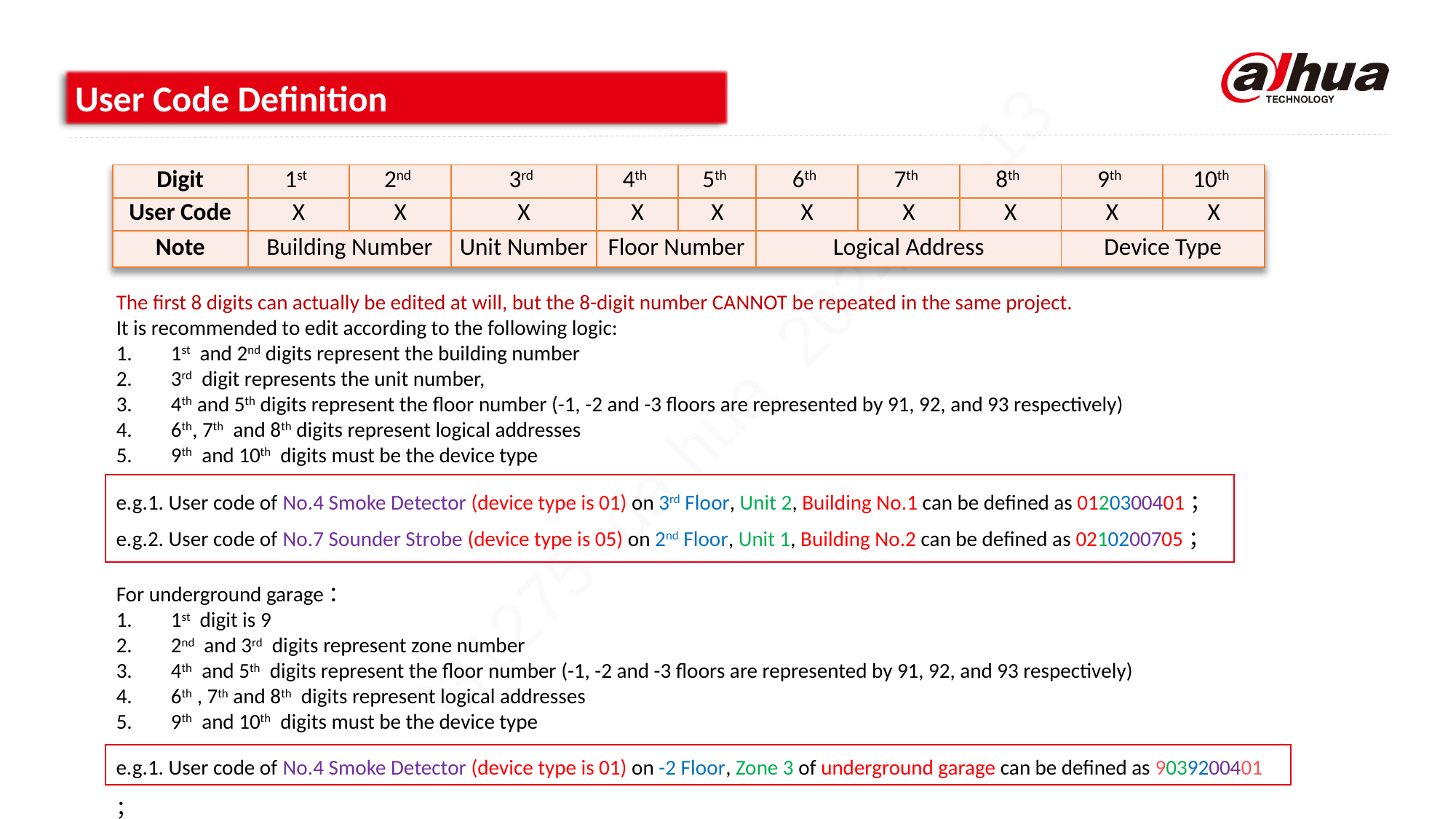

User Code Definition
| Digit | 1st | 2nd | 3rd | 4th | 5th | 6th | 7th | 8th | 9th | 10th |
| --- | --- | --- | --- | --- | --- | --- | --- | --- | --- | --- |
| User Code | X | X | X | X | X | X | X | X | X | X |
| Note | Building Number |  | Unit Number | Floor Number |  | Logical Address |  |  | Device Type |  |
The first 8 digits can actually be edited at will, but the 8-digit number CANNOT be repeated in the same project.
It is recommended to edit according to the following logic:
1st  and 2nd digits represent the building number
3rd  digit represents the unit number,
4th and 5th digits represent the floor number (-1, -2 and -3 floors are represented by 91, 92, and 93 respectively)
6th, 7th  and 8th digits represent logical addresses
9th  and 10th  digits must be the device type
e.g.1. User code of No.4 Smoke Detector (device type is 01) on 3rd Floor, Unit 2, Building No.1 can be defined as 0120300401；

e.g.2. User code of No.7 Sounder Strobe (device type is 05) on 2nd Floor, Unit 1, Building No.2 can be defined as 0210200705；
For underground garage：
1st  digit is 9
2nd  and 3rd  digits represent zone number
4th  and 5th  digits represent the floor number (-1, -2 and -3 floors are represented by 91, 92, and 93 respectively)
6th , 7th and 8th  digits represent logical addresses
9th  and 10th  digits must be the device type
e.g.1. User code of No.4 Smoke Detector (device type is 01) on -2 Floor, Zone 3 of underground garage can be defined as 9039200401 ；